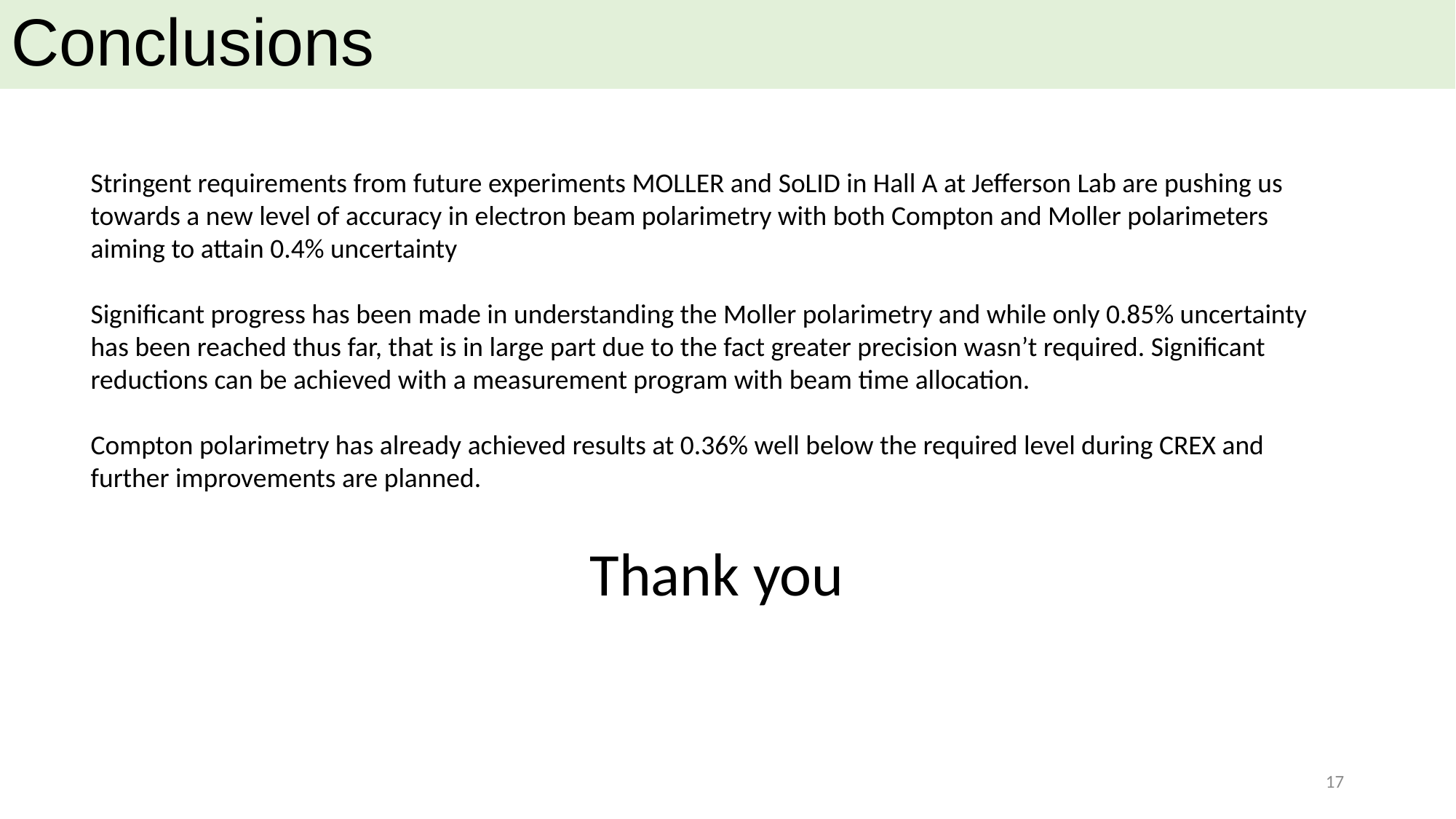

# Conclusions
Stringent requirements from future experiments MOLLER and SoLID in Hall A at Jefferson Lab are pushing us towards a new level of accuracy in electron beam polarimetry with both Compton and Moller polarimeters aiming to attain 0.4% uncertainty

Significant progress has been made in understanding the Moller polarimetry and while only 0.85% uncertainty has been reached thus far, that is in large part due to the fact greater precision wasn’t required. Significant reductions can be achieved with a measurement program with beam time allocation.

Compton polarimetry has already achieved results at 0.36% well below the required level during CREX and further improvements are planned.

Thank you
17